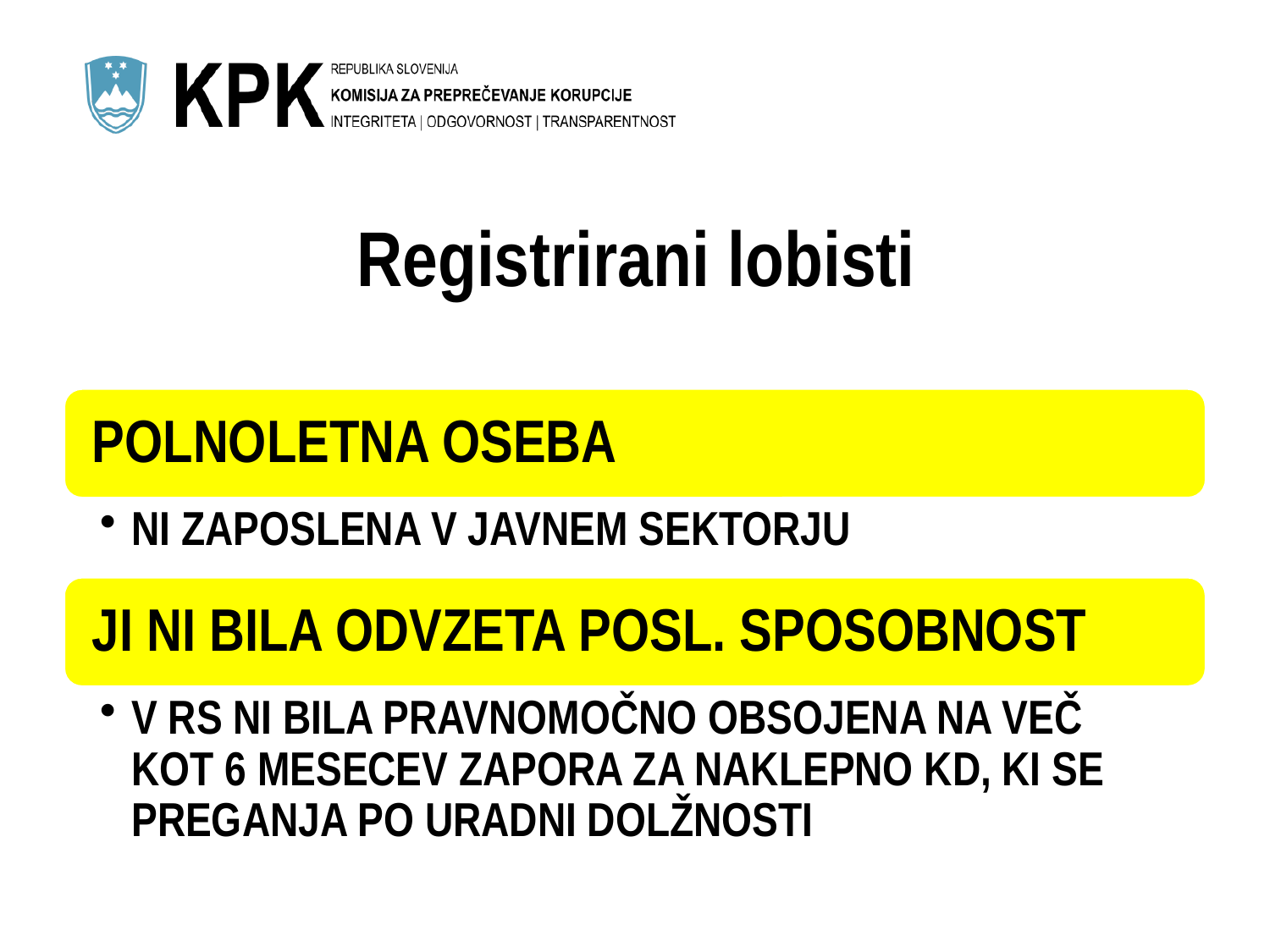

# Registrirani lobisti
POLNOLETNA OSEBA
NI ZAPOSLENA V JAVNEM SEKTORJU
JI NI BILA ODVZETA POSL. SPOSOBNOST
V RS NI BILA PRAVNOMOČNO OBSOJENA NA VEČ KOT 6 MESECEV ZAPORA ZA NAKLEPNO KD, KI SE PREGANJA PO URADNI DOLŽNOSTI